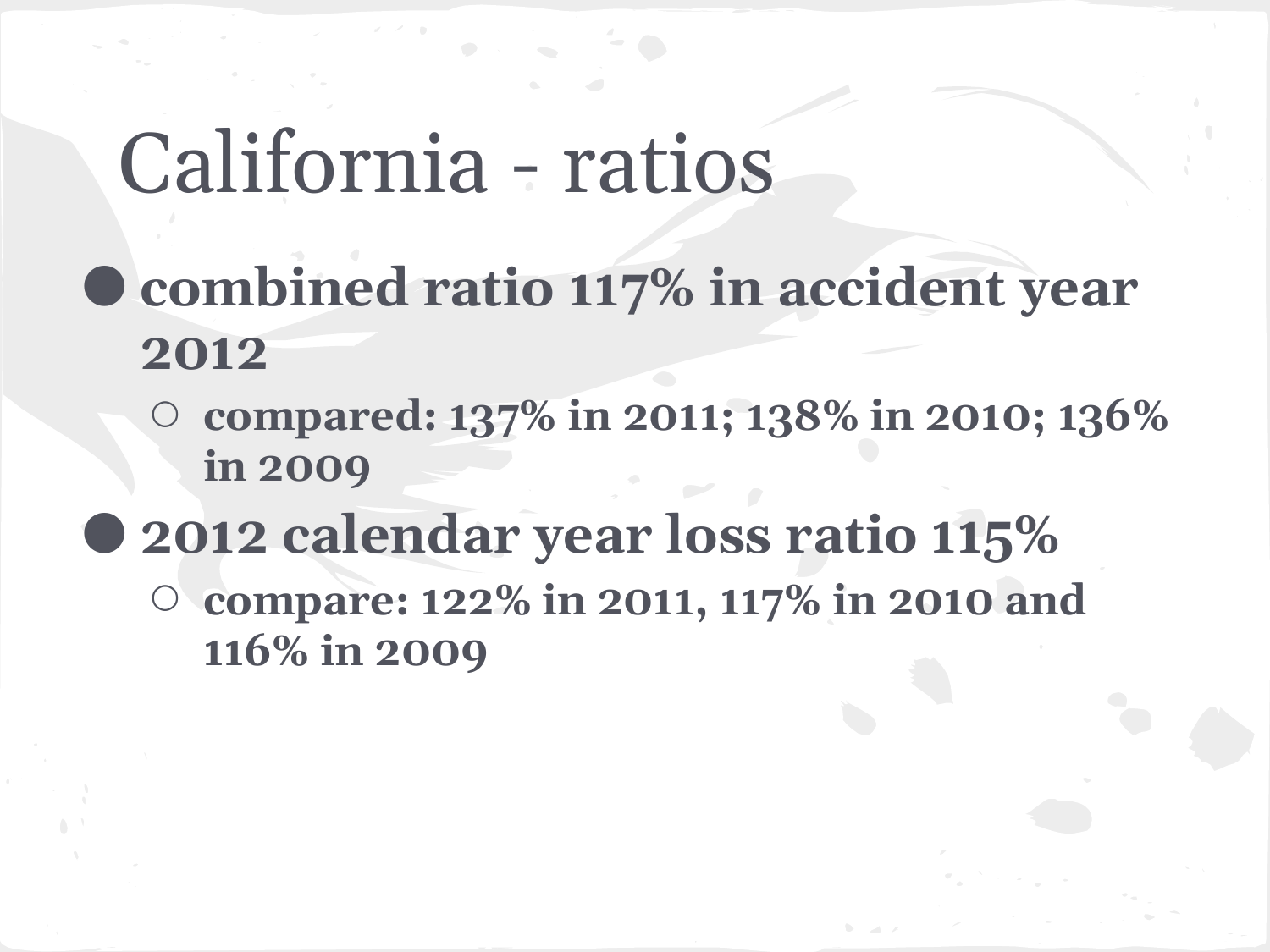

# California - ratios
combined ratio 117% in accident year 2012
compared: 137% in 2011; 138% in 2010; 136% in 2009
2012 calendar year loss ratio 115%
compare: 122% in 2011, 117% in 2010 and 116% in 2009